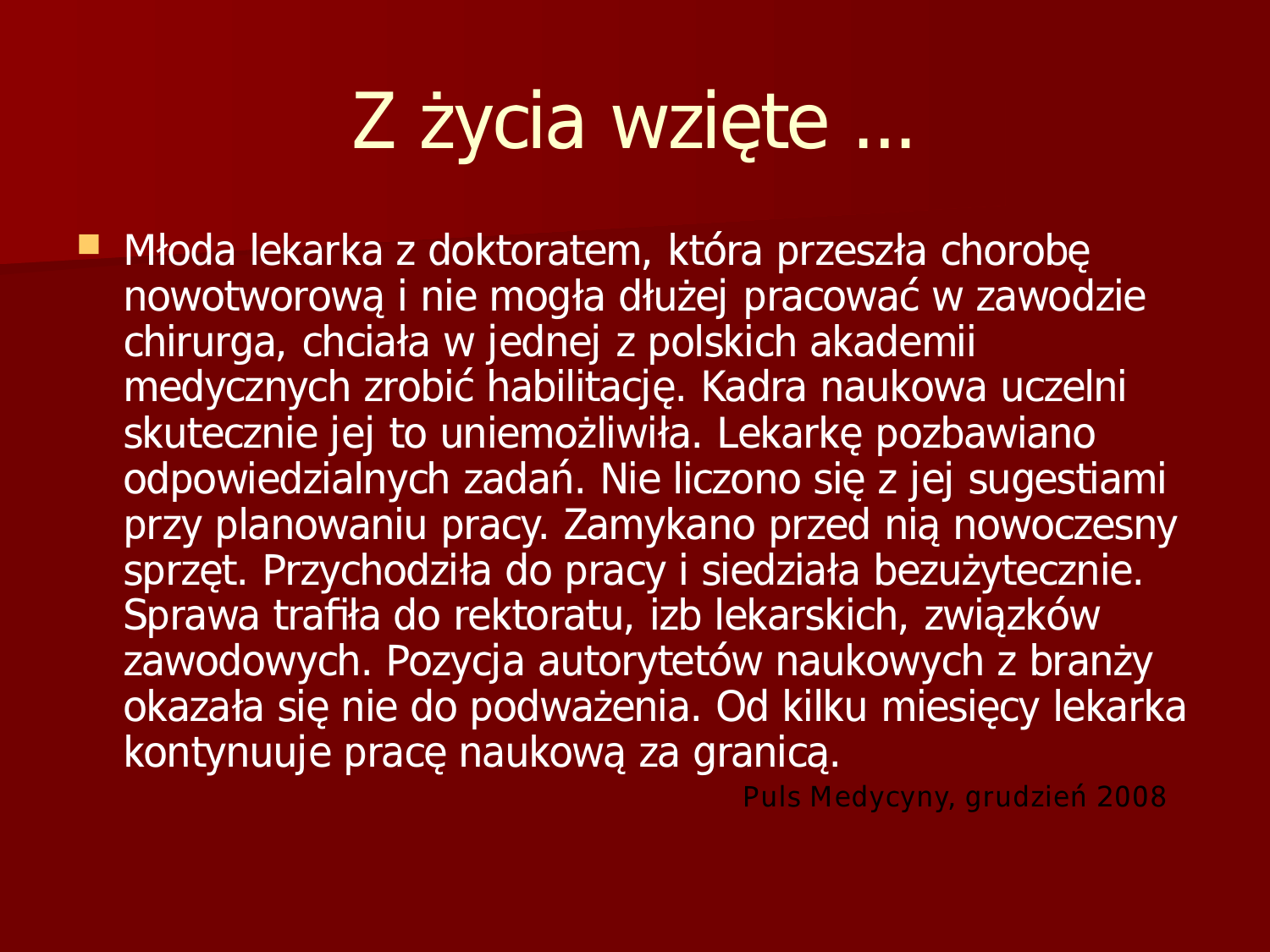

# Z życia wzięte …
Młoda lekarka z doktoratem, która przeszła chorobę nowotworową i nie mogła dłużej pracować w zawodzie chirurga, chciała w jednej z polskich akademii medycznych zrobić habilitację. Kadra naukowa uczelni skutecznie jej to uniemożliwiła. Lekarkę pozbawiano odpowiedzialnych zadań. Nie liczono się z jej sugestiami przy planowaniu pracy. Zamykano przed nią nowoczesny sprzęt. Przychodziła do pracy i siedziała bezużytecznie. Sprawa trafiła do rektoratu, izb lekarskich, związków zawodowych. Pozycja autorytetów naukowych z branży okazała się nie do podważenia. Od kilku miesięcy lekarka kontynuuje pracę naukową za granicą.
				Puls Medycyny, grudzień 2008